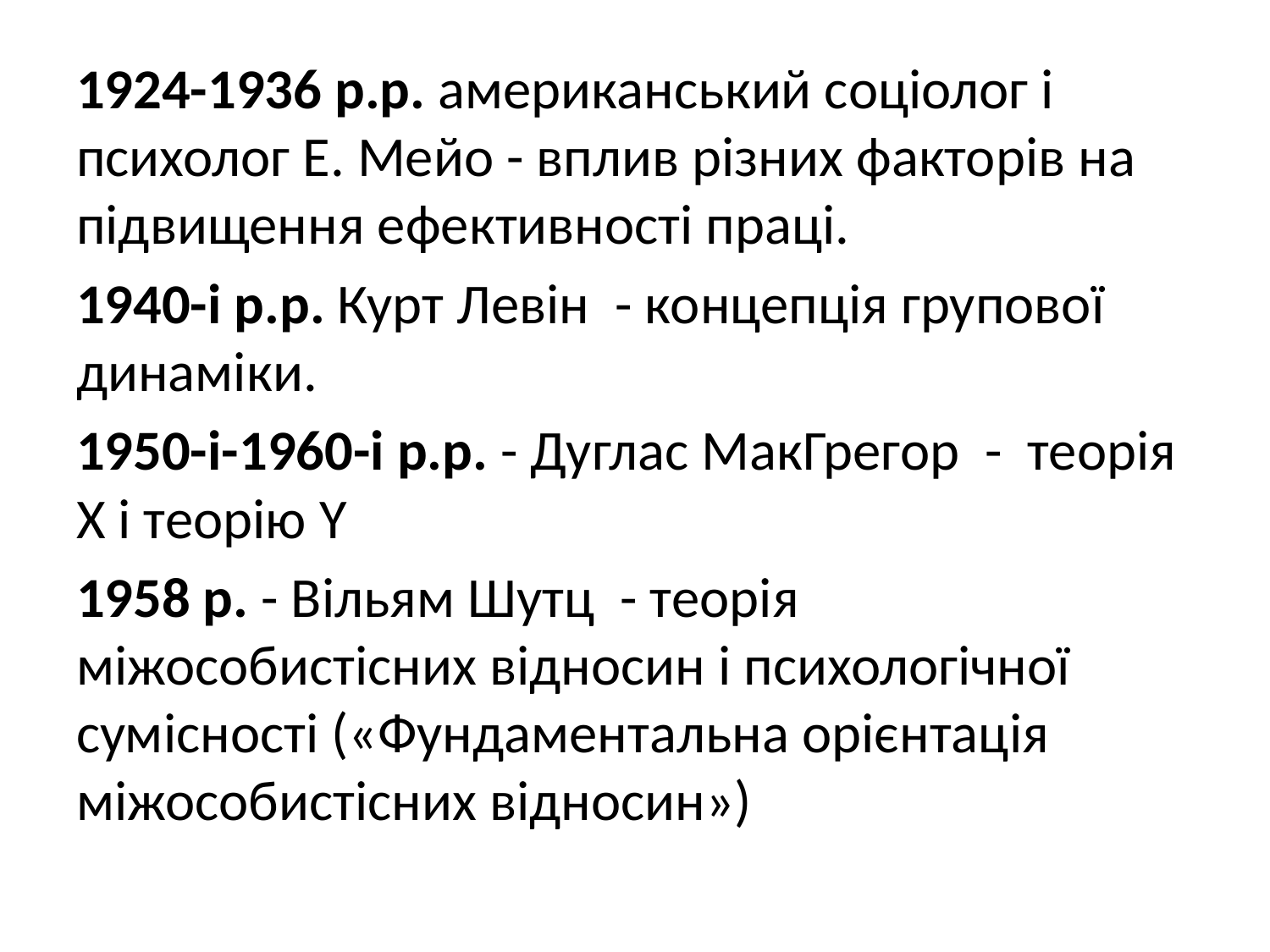

1924-1936 р.р. американський соціолог і психолог Е. Мейо - вплив різних факторів на підвищення ефективності праці.
1940-і р.р. Курт Левін  - концепція групової динаміки.
1950-і-1960-і р.р. - Дуглас МакГрегор  -  теорія X і теорію Y
1958 р. - Вільям Шутц  - теорія міжособистісних відносин і психологічної сумісності («Фундаментальна орієнтація міжособистісних відносин»)